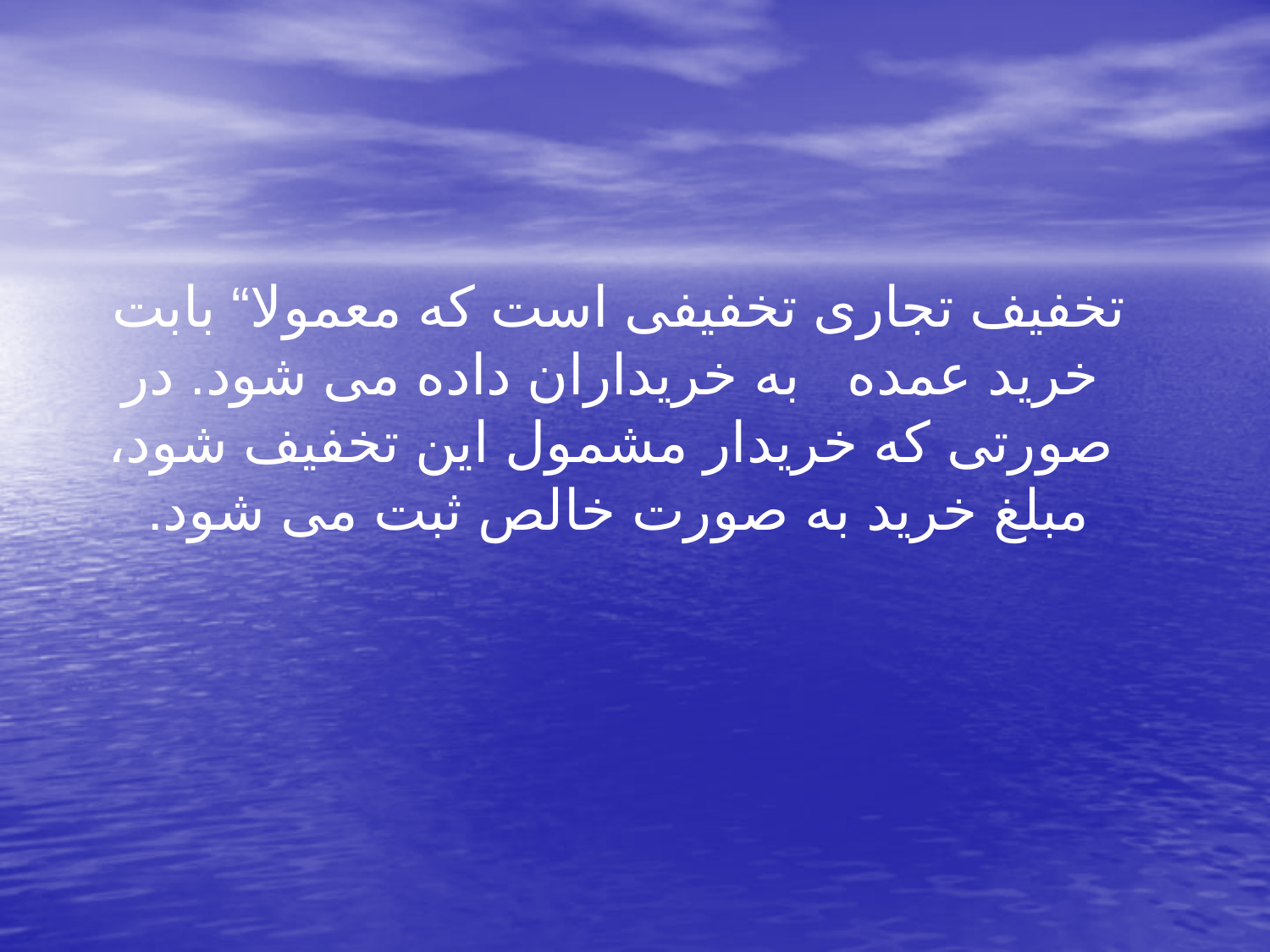

تخفیف تجاری تخفیفی است که معمولا“ بابت خرید عمده   به خریداران داده می شود. در صورتی که خریدار مشمول این تخفیف شود، مبلغ خرید به صورت خالص ثبت می شود.